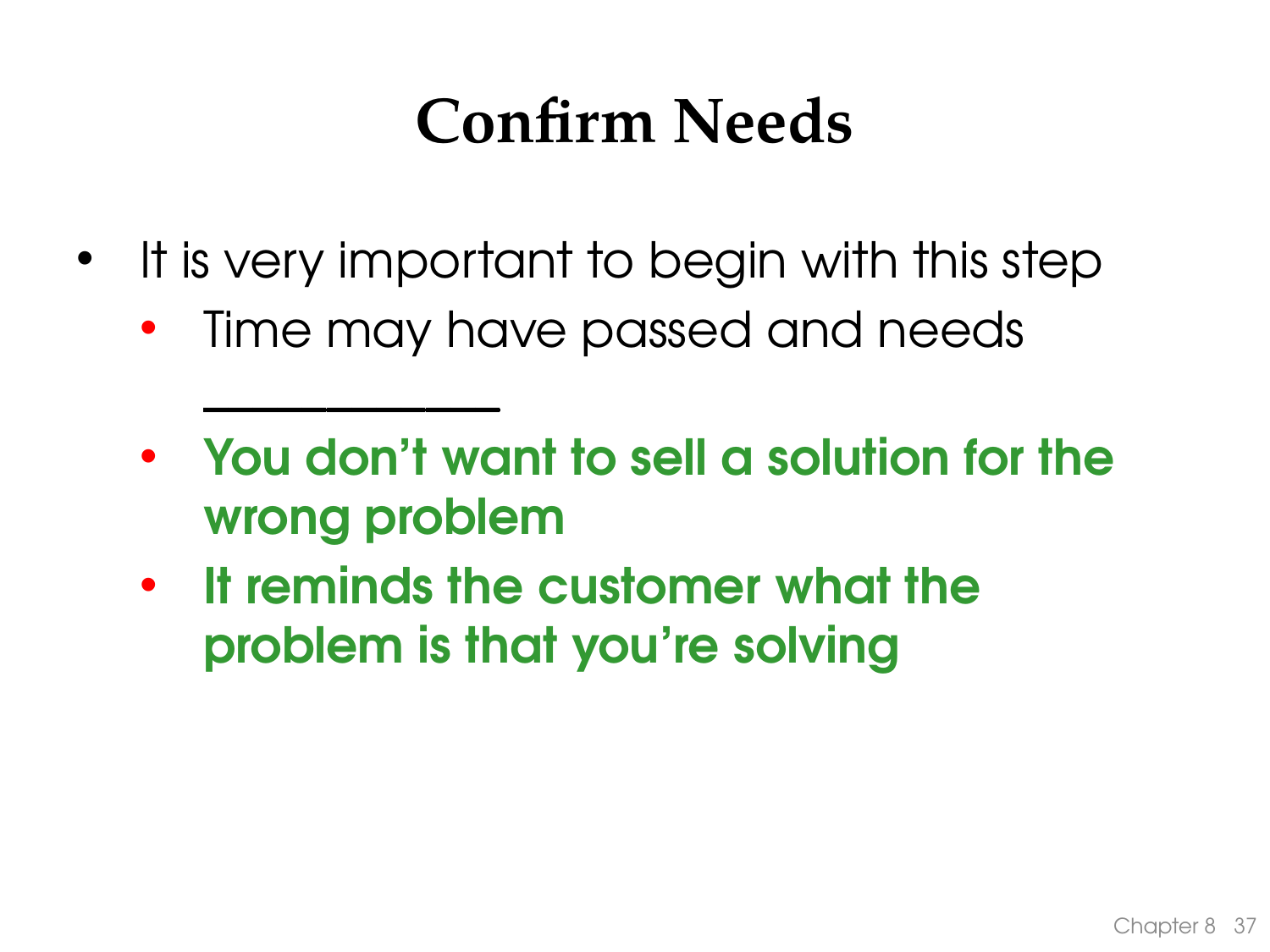

# Confirm Needs
It is very important to begin with this step
Time may have passed and needs ____________
You don’t want to sell a solution for the wrong problem
It reminds the customer what the problem is that you’re solving